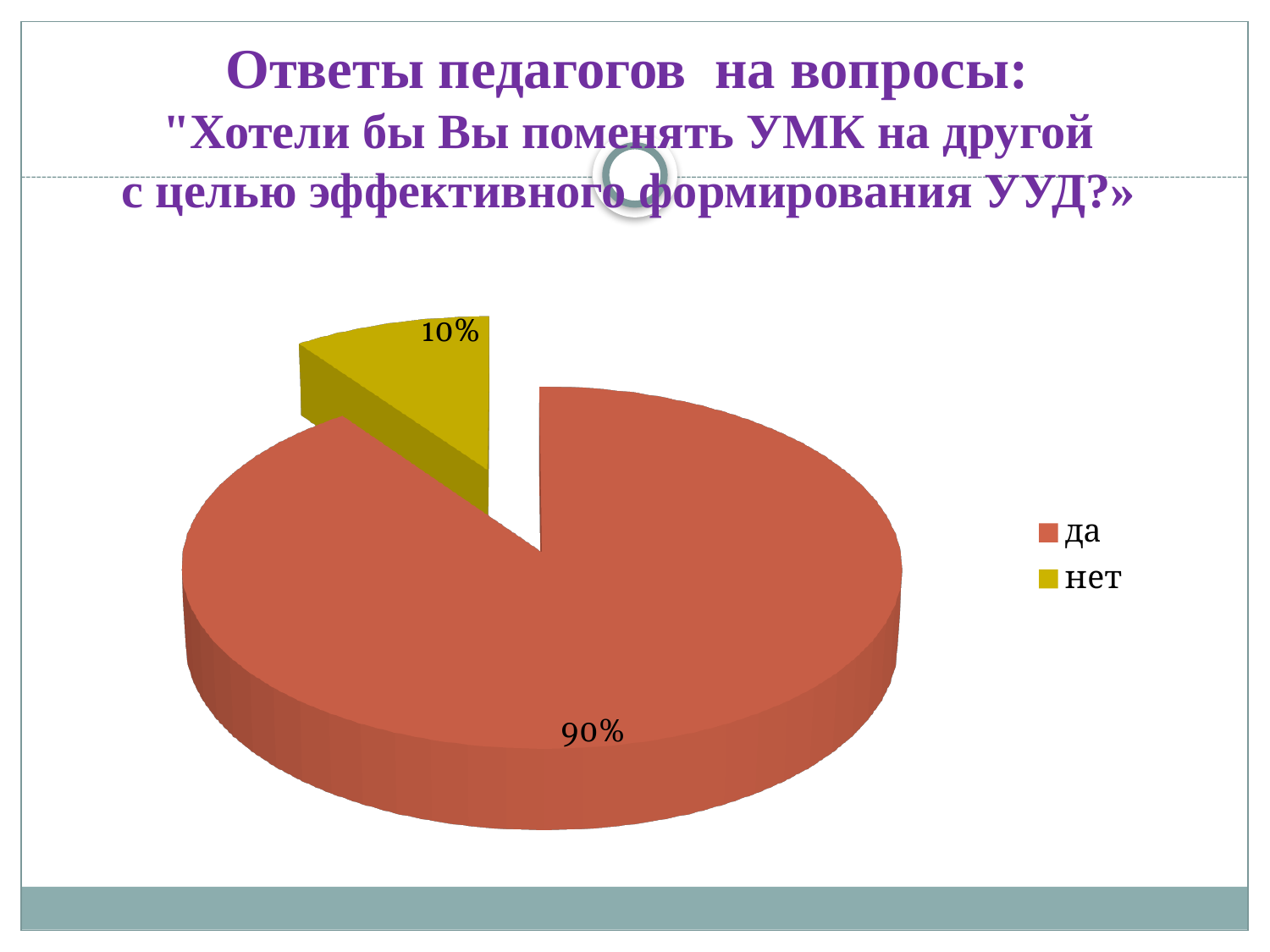

# Ответы педагогов  на вопросы: "Хотели бы Вы поменять УМК на другой с целью эффективного формирования УУД?»

[unsupported chart]